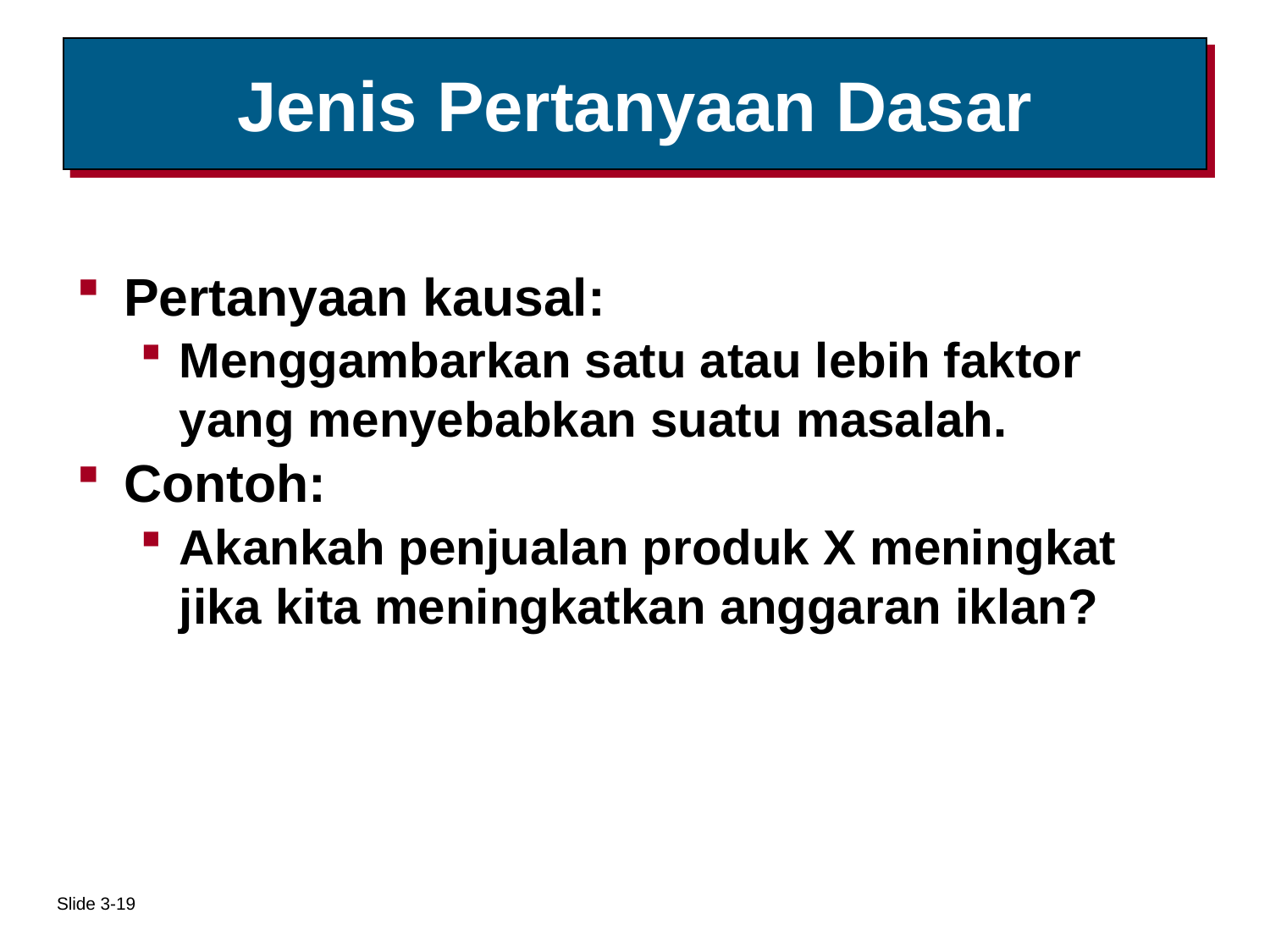

# Jenis Pertanyaan Dasar

Pertanyaan kausal:
Menggambarkan satu atau lebih faktor yang menyebabkan suatu masalah.
Contoh:
Akankah penjualan produk X meningkat jika kita meningkatkan anggaran iklan?
Slide 3-19